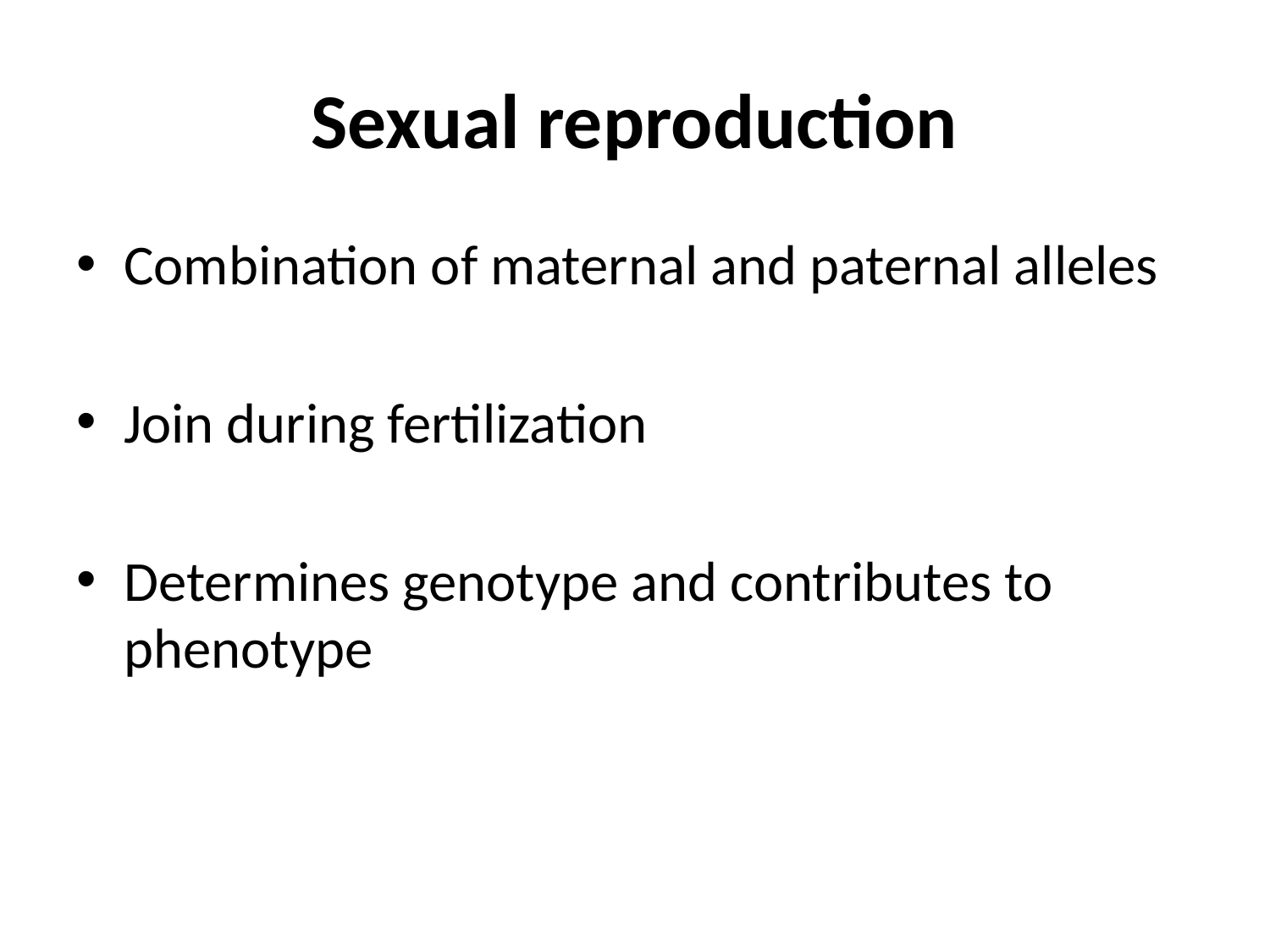

# Sexual reproduction
Combination of maternal and paternal alleles

Join during fertilization

Determines genotype and contributes to phenotype